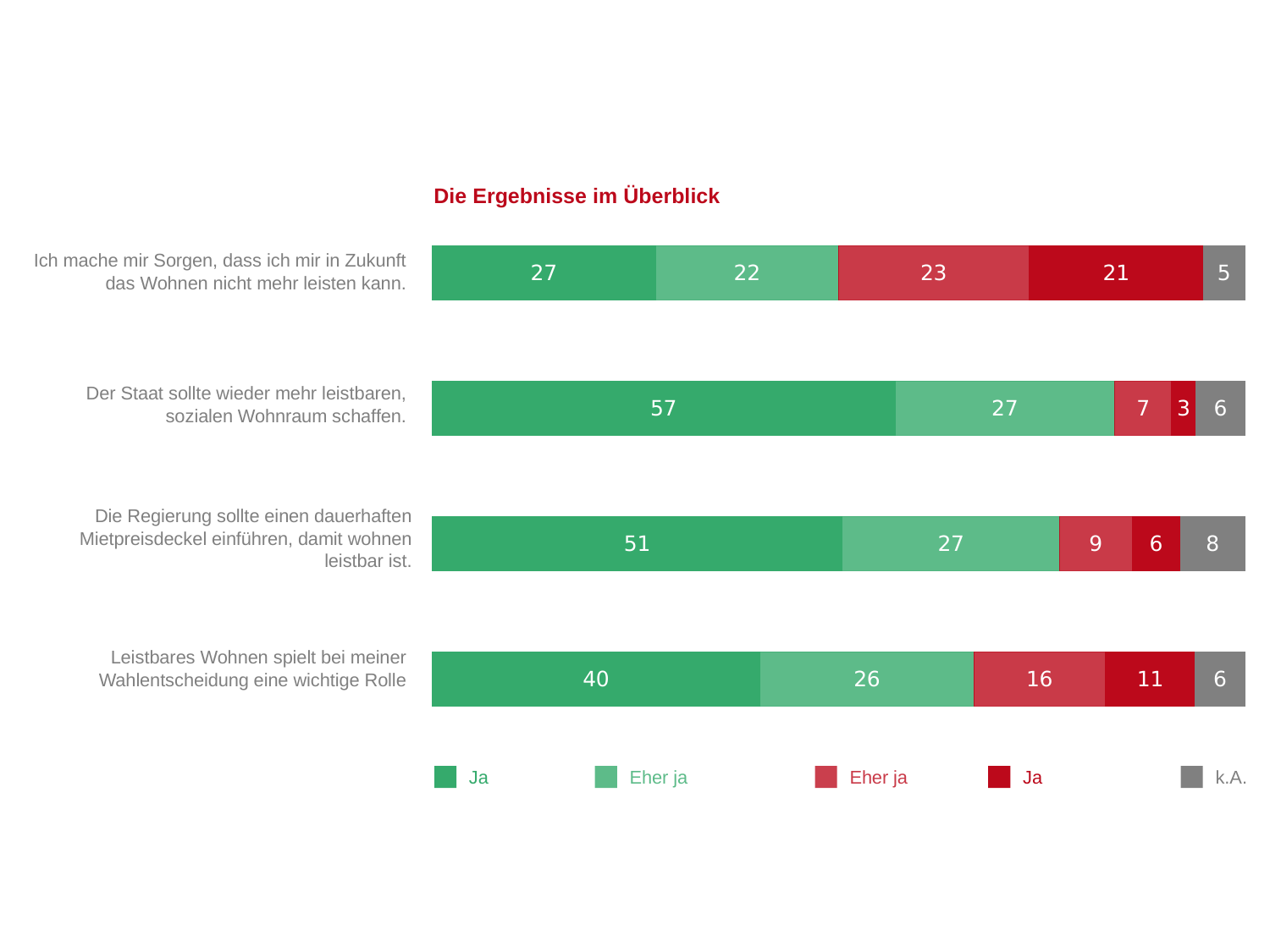

Die Ergebnisse im Überblick

### Chart

| Category | Ja | Eher ja | Eher nein | Nein | k.A. |
|---|---|---|---|---|---|
| Kategorie 1 | 40.0 | 26.0 | 16.0 | 11.0 | 6.0 |
| Kategorie 3 | 51.0 | 27.0 | 9.0 | 6.0 | 8.0 |
| Kategorie 4 | 57.0 | 27.0 | 7.0 | 3.0 | 6.0 |
| Kategorie 5 | 27.0 | 22.0 | 23.0 | 21.0 | 5.0 |
Ich mache mir Sorgen, dass ich mir in Zukunft
das Wohnen nicht mehr leisten kann.
Der Staat sollte wieder mehr leistbaren,
sozialen Wohnraum schaffen.
Die Regierung sollte einen dauerhaften
Mietpreisdeckel einführen, damit wohnen
leistbar ist.
Leistbares Wohnen spielt bei meiner
Wahlentscheidung eine wichtige Rolle
Ja
Eher ja
Eher ja
Ja
k.A.